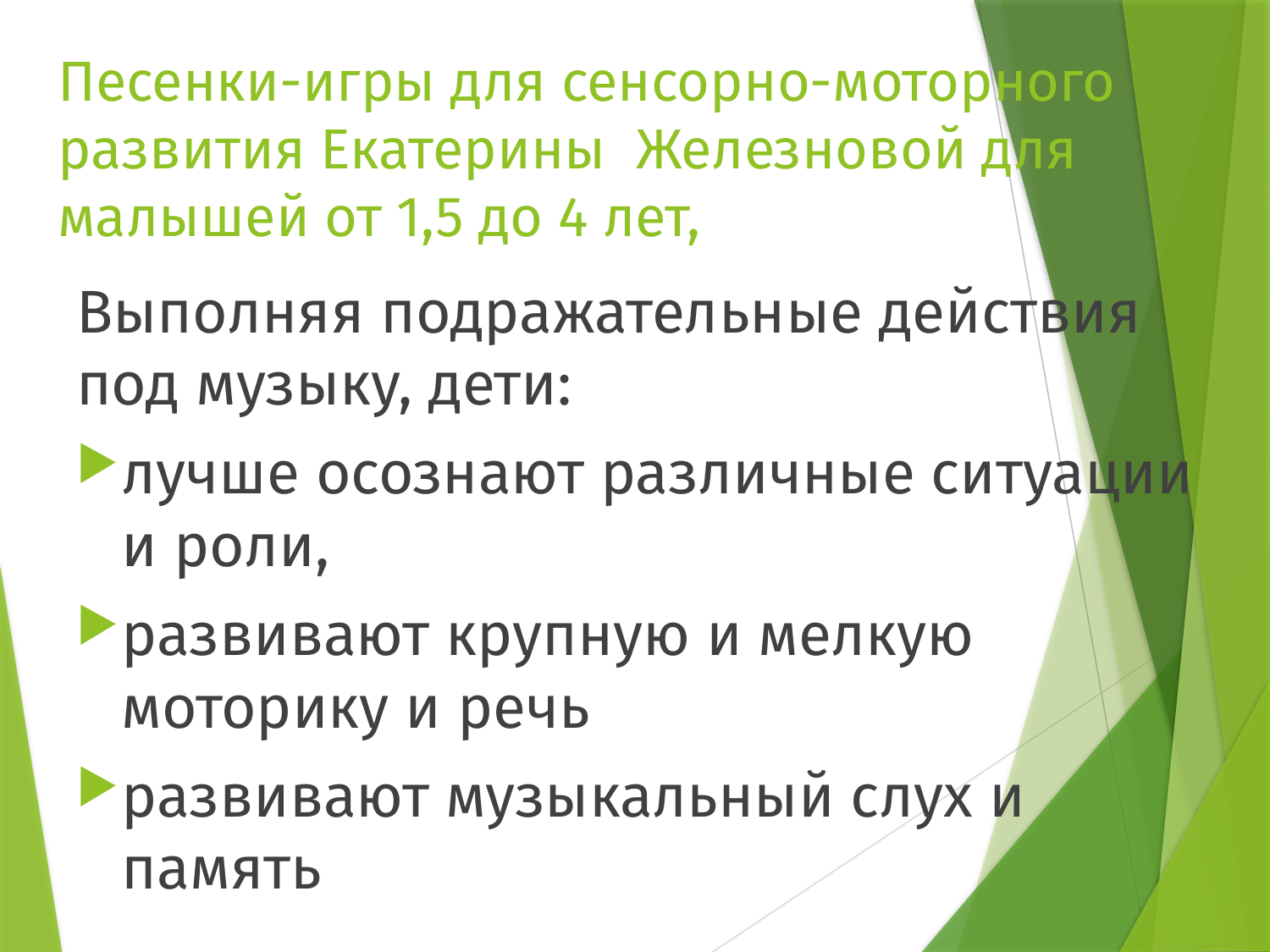

# Песенки-игры для сенсорно-моторного развития Екатерины  Железновой для малышей от 1,5 до 4 лет,
Выполняя подражательные действия под музыку, дети:
лучше осознают различные ситуации и роли,
развивают крупную и мелкую моторику и речь
развивают музыкальный слух и память